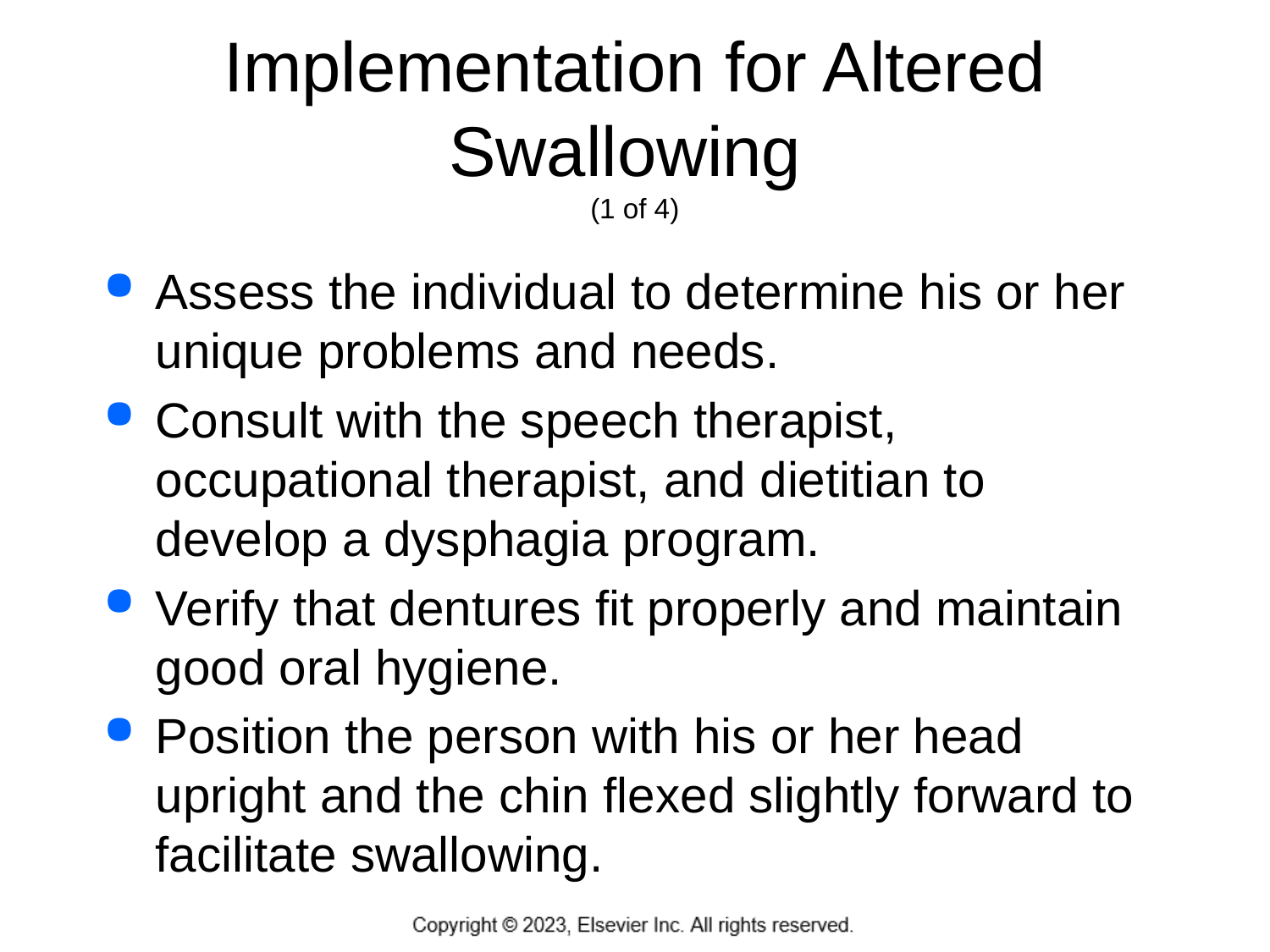

# Implementation for Altered Swallowing (1 of 4)
Assess the individual to determine his or her unique problems and needs.
Consult with the speech therapist, occupational therapist, and dietitian to develop a dysphagia program.
Verify that dentures fit properly and maintain good oral hygiene.
Position the person with his or her head upright and the chin flexed slightly forward to facilitate swallowing.